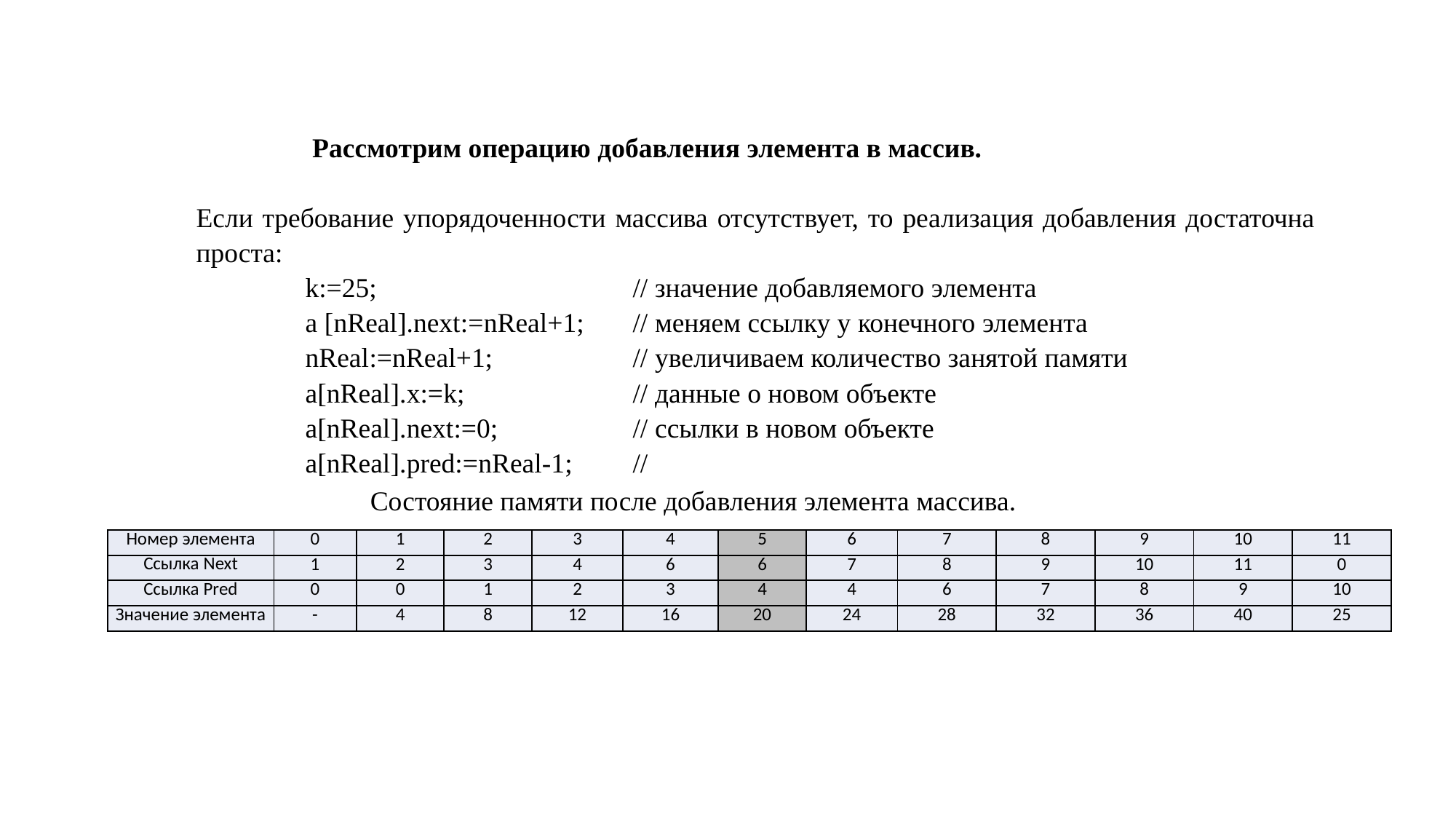

Рассмотрим операцию добавления элемента в массив.

Если требование упорядоченности массива отсутствует, то реализация добавления достаточна проста:
	k:=25;			// значение добавляемого элемента
   	a [nReal].next:=nReal+1;	// меняем ссылку у конечного элемента
	nReal:=nReal+1;		// увеличиваем количество занятой памяти
   	a[nReal].x:=k;		// данные о новом объекте
	a[nReal].next:=0;		// ссылки в новом объекте
	a[nReal].pred:=nReal-1;	//
Состояние памяти после добавления элемента массива.
| Номер элемента | 0 | 1 | 2 | 3 | 4 | 5 | 6 | 7 | 8 | 9 | 10 | 11 |
| --- | --- | --- | --- | --- | --- | --- | --- | --- | --- | --- | --- | --- |
| Ссылка Next | 1 | 2 | 3 | 4 | 6 | 6 | 7 | 8 | 9 | 10 | 11 | 0 |
| Ссылка Pred | 0 | 0 | 1 | 2 | 3 | 4 | 4 | 6 | 7 | 8 | 9 | 10 |
| Значение элемента | - | 4 | 8 | 12 | 16 | 20 | 24 | 28 | 32 | 36 | 40 | 25 |